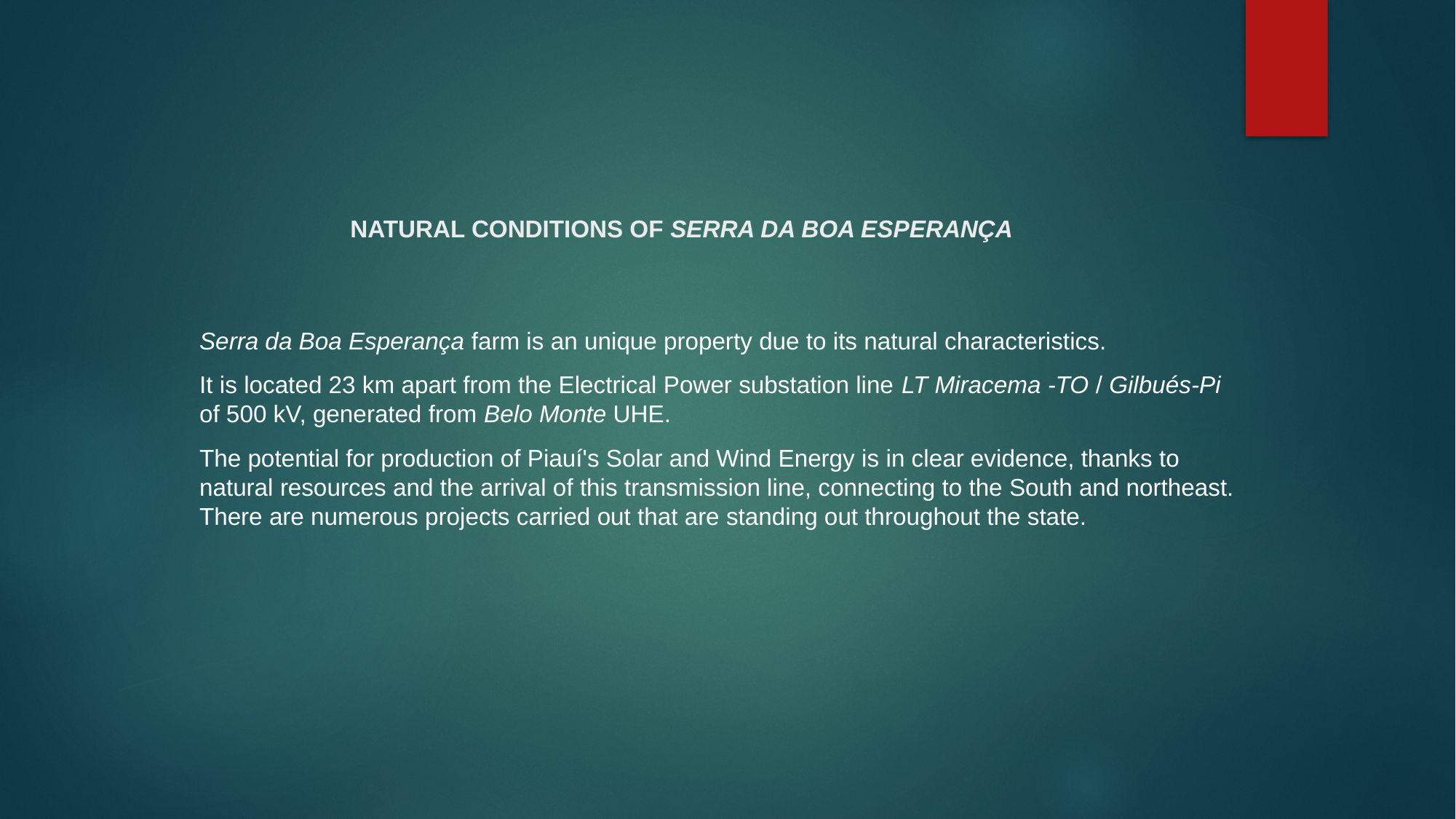

# NATURAL CONDITIONS OF SERRA DA BOA ESPERANÇA
Serra da Boa Esperança farm is an unique property due to its natural characteristics.
It is located 23 km apart from the Electrical Power substation line LT Miracema -TO / Gilbués-Pi of 500 kV, generated from Belo Monte UHE.
The potential for production of Piauí's Solar and Wind Energy is in clear evidence, thanks to natural resources and the arrival of this transmission line, connecting to the South and northeast. There are numerous projects carried out that are standing out throughout the state.